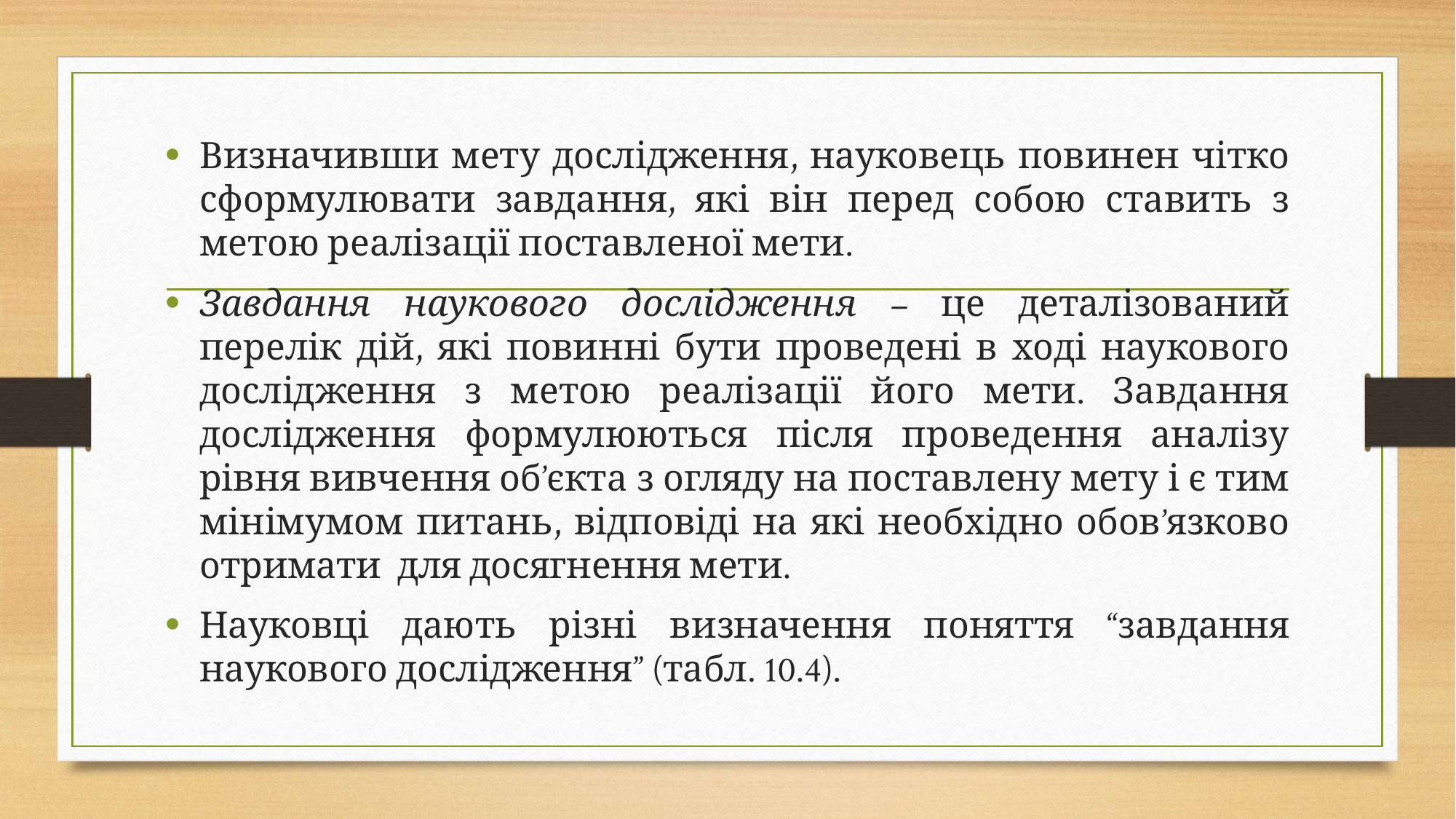

Визначивши мету дослідження, науковець повинен чітко сформулювати завдання, які він перед собою ставить з метою реалізації поставленої мети.
Завдання наукового дослідження – це деталізований перелік дій, які повинні бути проведені в ході наукового дослідження з метою реалізації його мети. Завдання дослідження формулюються після проведення аналізу рівня вивчення об’єкта з огляду на поставлену мету і є тим мінімумом питань, відповіді на які необхідно обов’язково отримати  для досягнення мети.
Науковці дають різні визначення поняття “завдання наукового дослідження” (табл. 10.4).